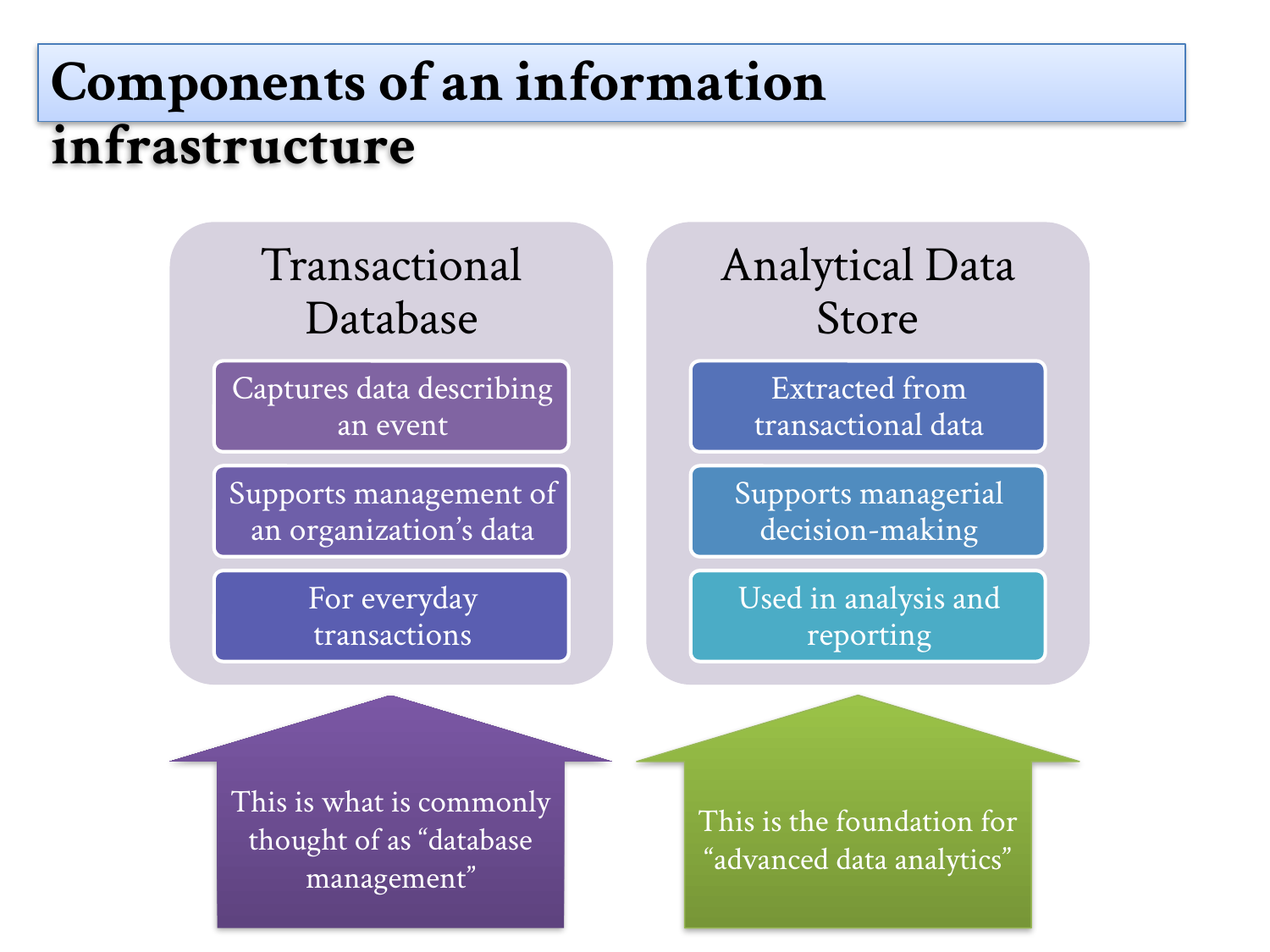

Components of an information infrastructure
Transactional Database
Captures data describing an event
Supports management of an organization’s data
For everyday transactions
Analytical Data Store
Extracted from transactional data
Supports managerial decision-making
Used in analysis and reporting
This is what is commonly thought of as “database management”
This is the foundation for “advanced data analytics”